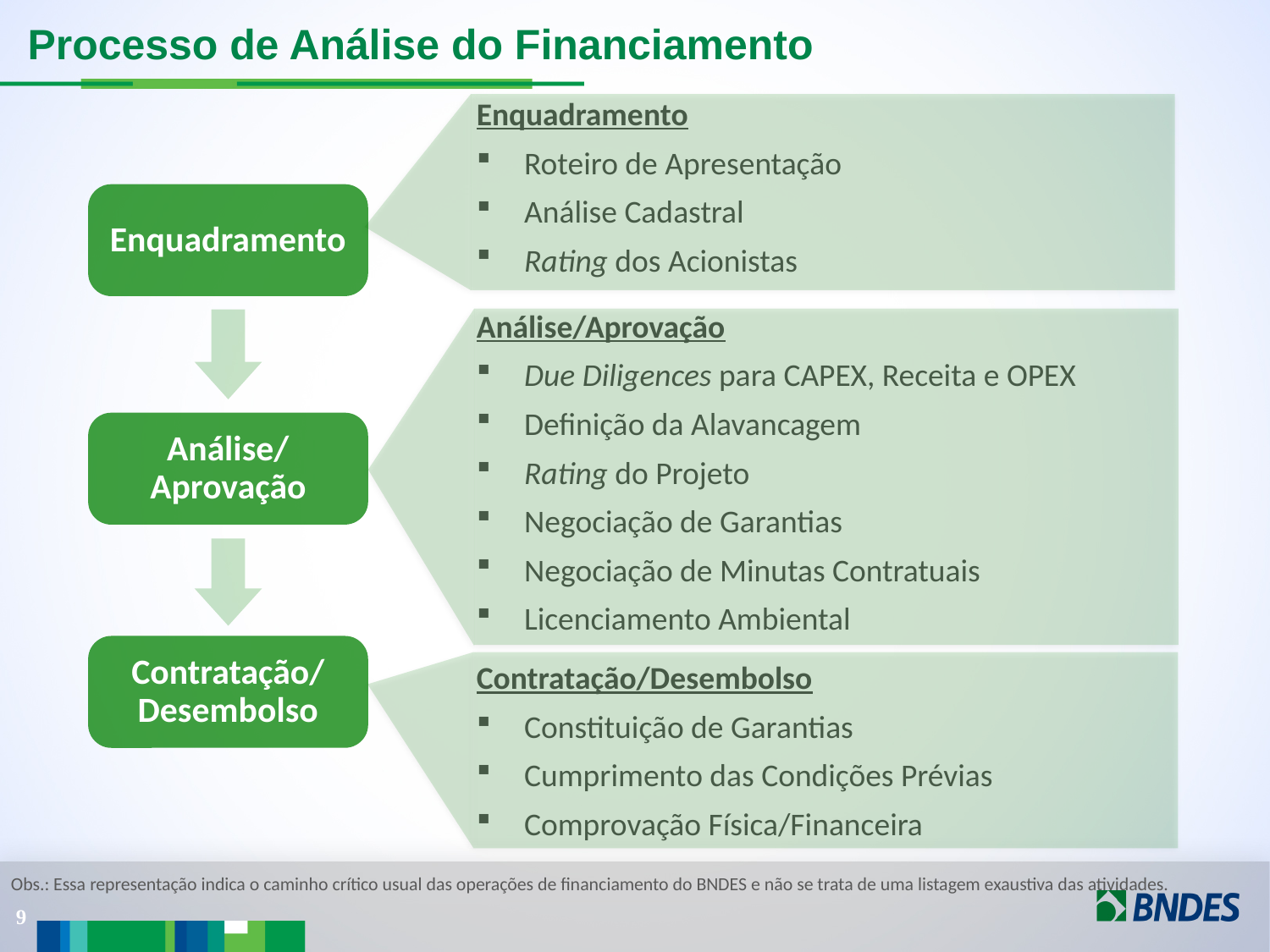

# Processo de Análise do Financiamento
Enquadramento
Roteiro de Apresentação
Análise Cadastral
Rating dos Acionistas
Análise/Aprovação
Due Diligences para CAPEX, Receita e OPEX
Definição da Alavancagem
Rating do Projeto
Negociação de Garantias
Negociação de Minutas Contratuais
Licenciamento Ambiental
Contratação/Desembolso
Constituição de Garantias
Cumprimento das Condições Prévias
Comprovação Física/Financeira

Enquadramento

Análise/
Aprovação

Contratação/ Desembolso

Obs.: Essa representação indica o caminho crítico usual das operações de financiamento do BNDES e não se trata de uma listagem exaustiva das atividades.
9